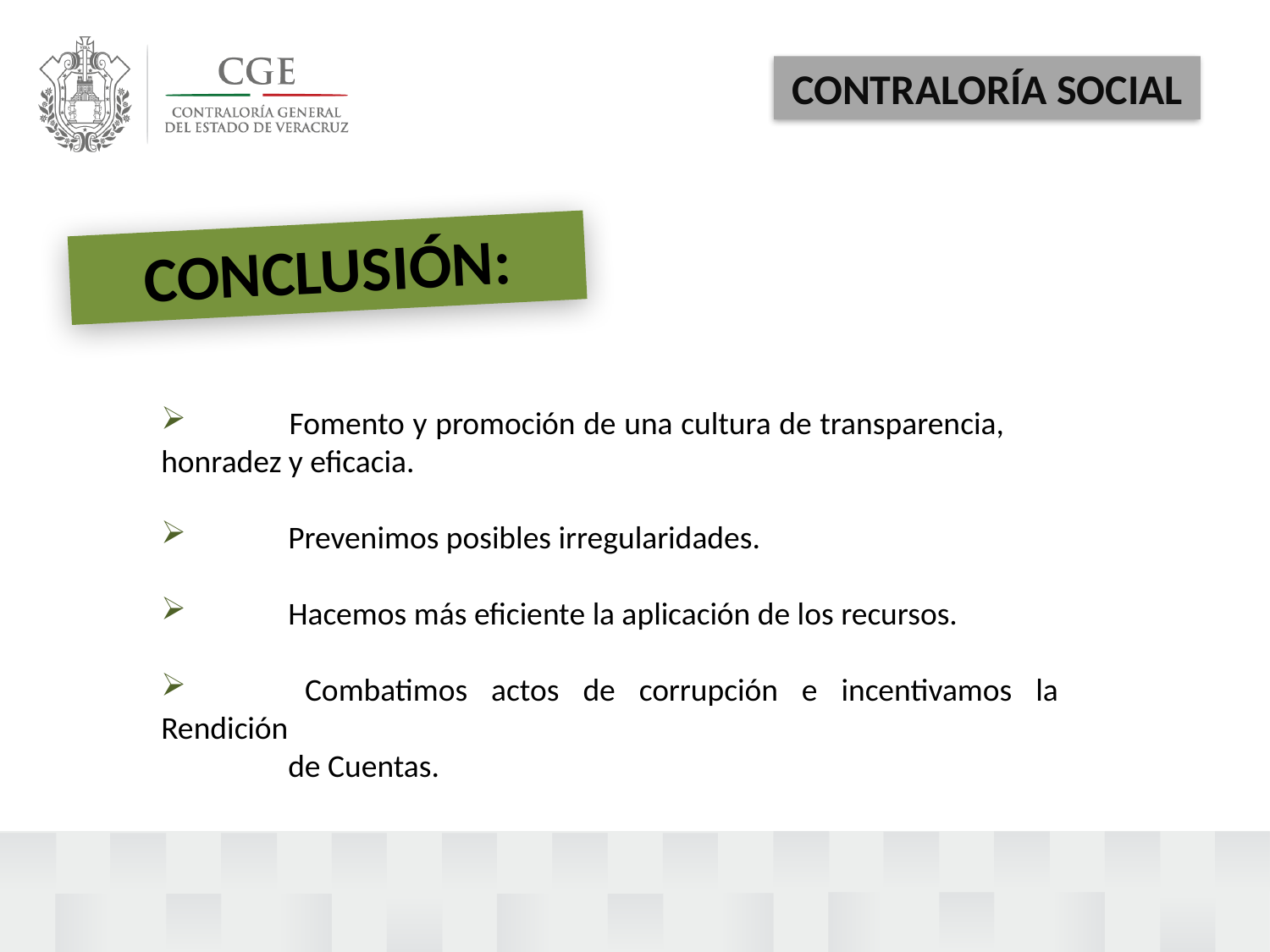

CONTRALORÍA SOCIAL

CONCLUSIÓN:
 	Fomento y promoción de una cultura de transparencia, 	honradez y eficacia.

     	Prevenimos posibles irregularidades.

 	Hacemos más eficiente la aplicación de los recursos.

 	Combatimos actos de corrupción e incentivamos la Rendición
	de Cuentas.